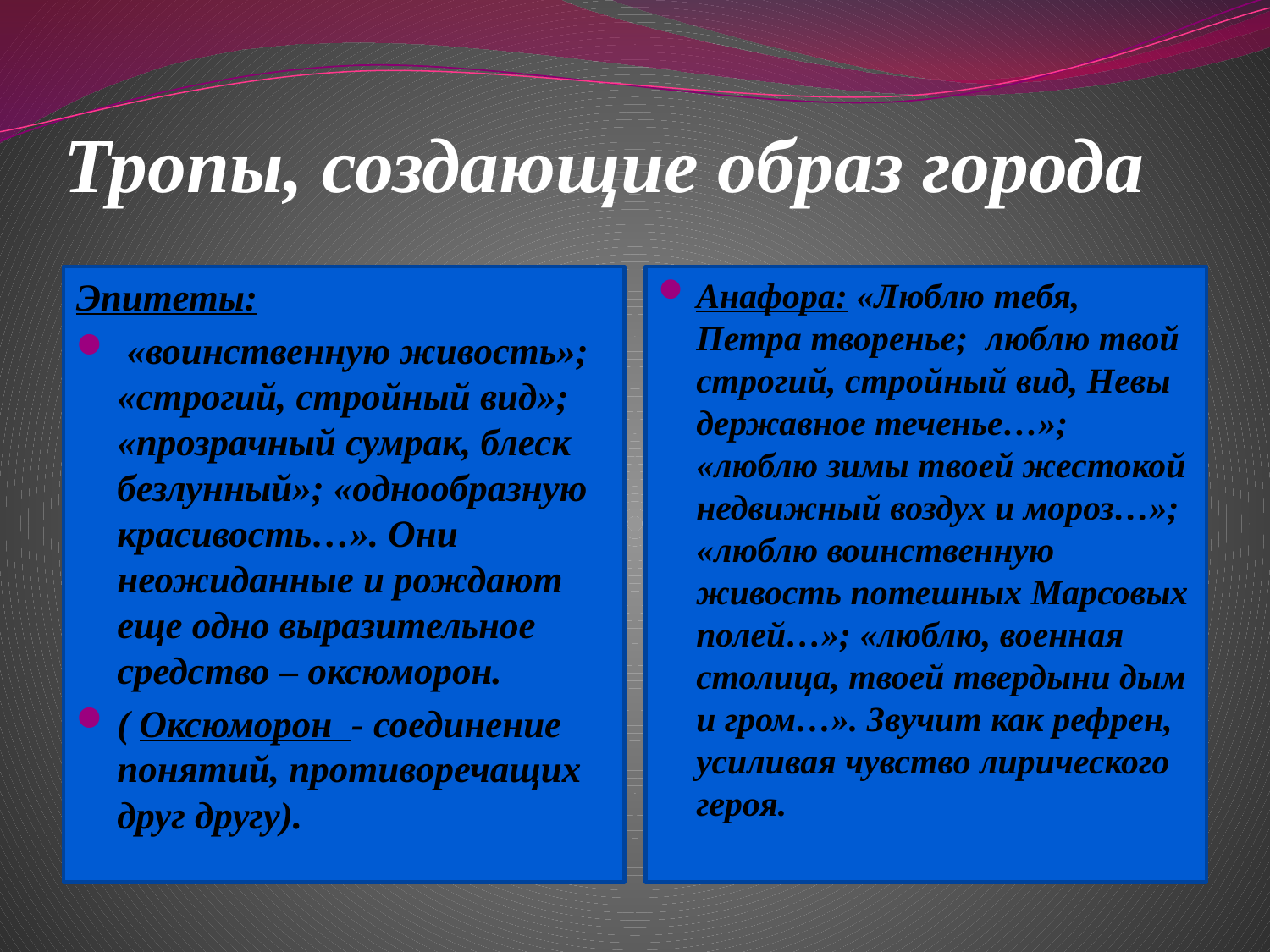

# Тропы, создающие образ города
Эпитеты:
 «воинственную живость»; «строгий, стройный вид»; «прозрачный сумрак, блеск безлунный»; «однообразную красивость…». Они неожиданные и рождают еще одно выразительное средство – оксюморон.
( Оксюморон  - соединение  понятий, противоречащих друг другу).

Анафора: «Люблю тебя, Петра творенье;  люблю твой строгий, стройный вид, Невы державное теченье…»; «люблю зимы твоей жестокой недвижный воздух и мороз…»; «люблю воинственную живость потешных Марсовых полей…»; «люблю, военная столица, твоей твердыни дым и гром…». Звучит как рефрен, усиливая чувство лирического героя.